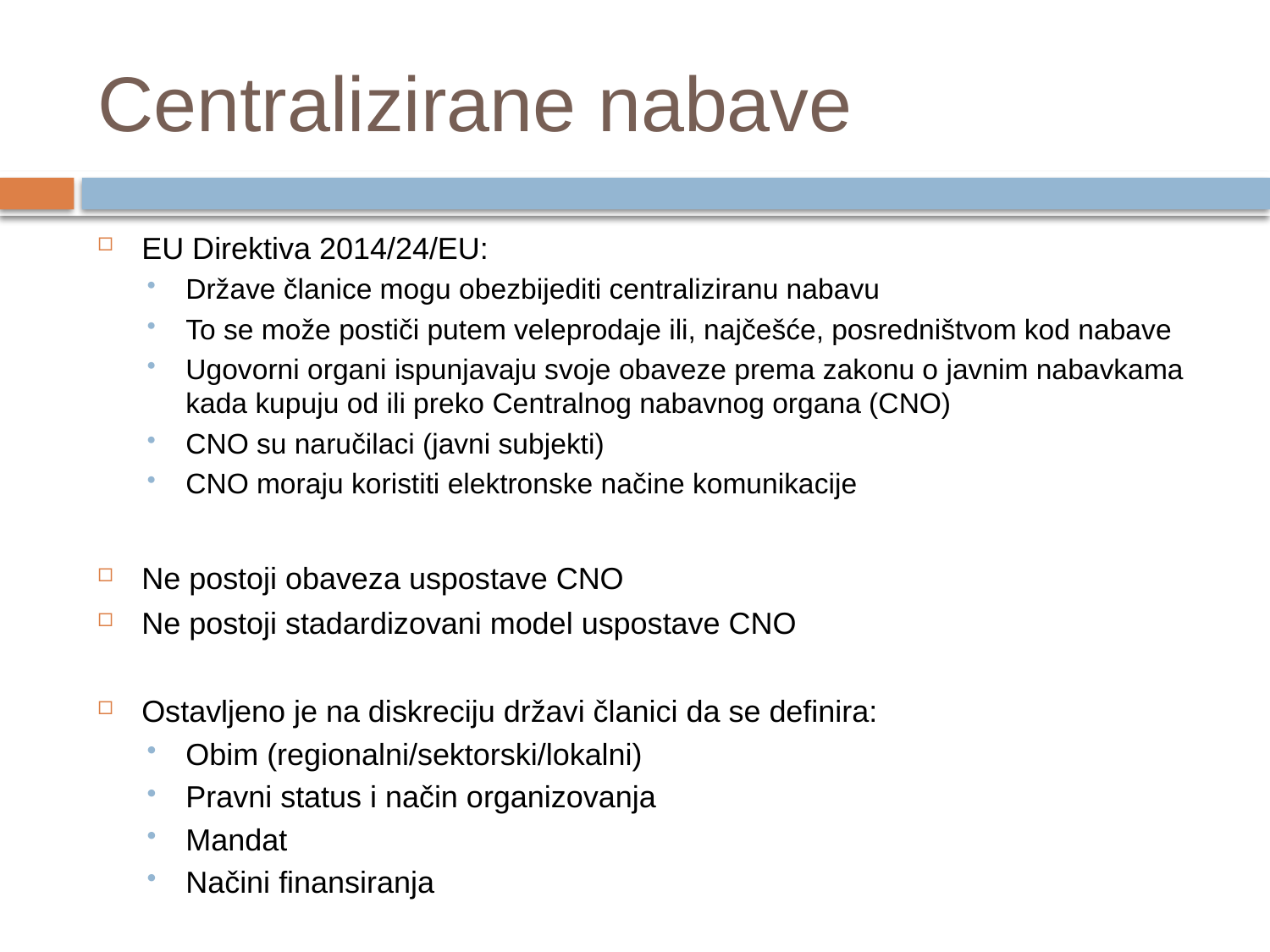

# Centralizirane nabave
EU Direktiva 2014/24/EU:
Države članice mogu obezbijediti centraliziranu nabavu
To se može postiči putem veleprodaje ili, najčešće, posredništvom kod nabave
Ugovorni organi ispunjavaju svoje obaveze prema zakonu o javnim nabavkama kada kupuju od ili preko Centralnog nabavnog organa (CNO)
CNO su naručilaci (javni subjekti)
CNO moraju koristiti elektronske načine komunikacije

Ne postoji obaveza uspostave CNO
Ne postoji stadardizovani model uspostave CNO

Ostavljeno je na diskreciju državi članici da se definira:
Obim (regionalni/sektorski/lokalni)
Pravni status i način organizovanja
Mandat
Načini finansiranja